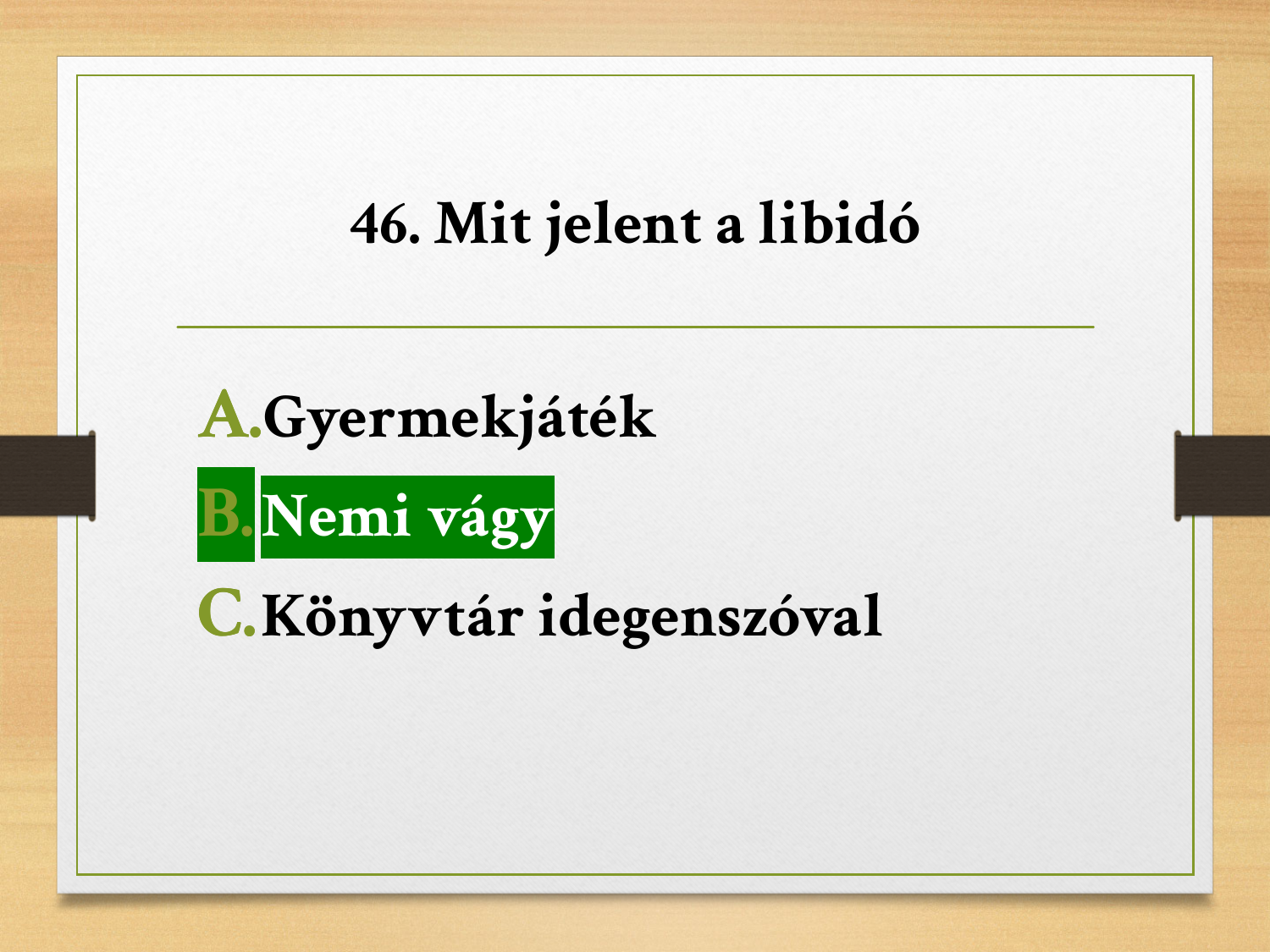

# 46. Mit jelent a libidó
Gyermekjáték
Nemi vágy
Könyvtár idegenszóval

Nemi vágy